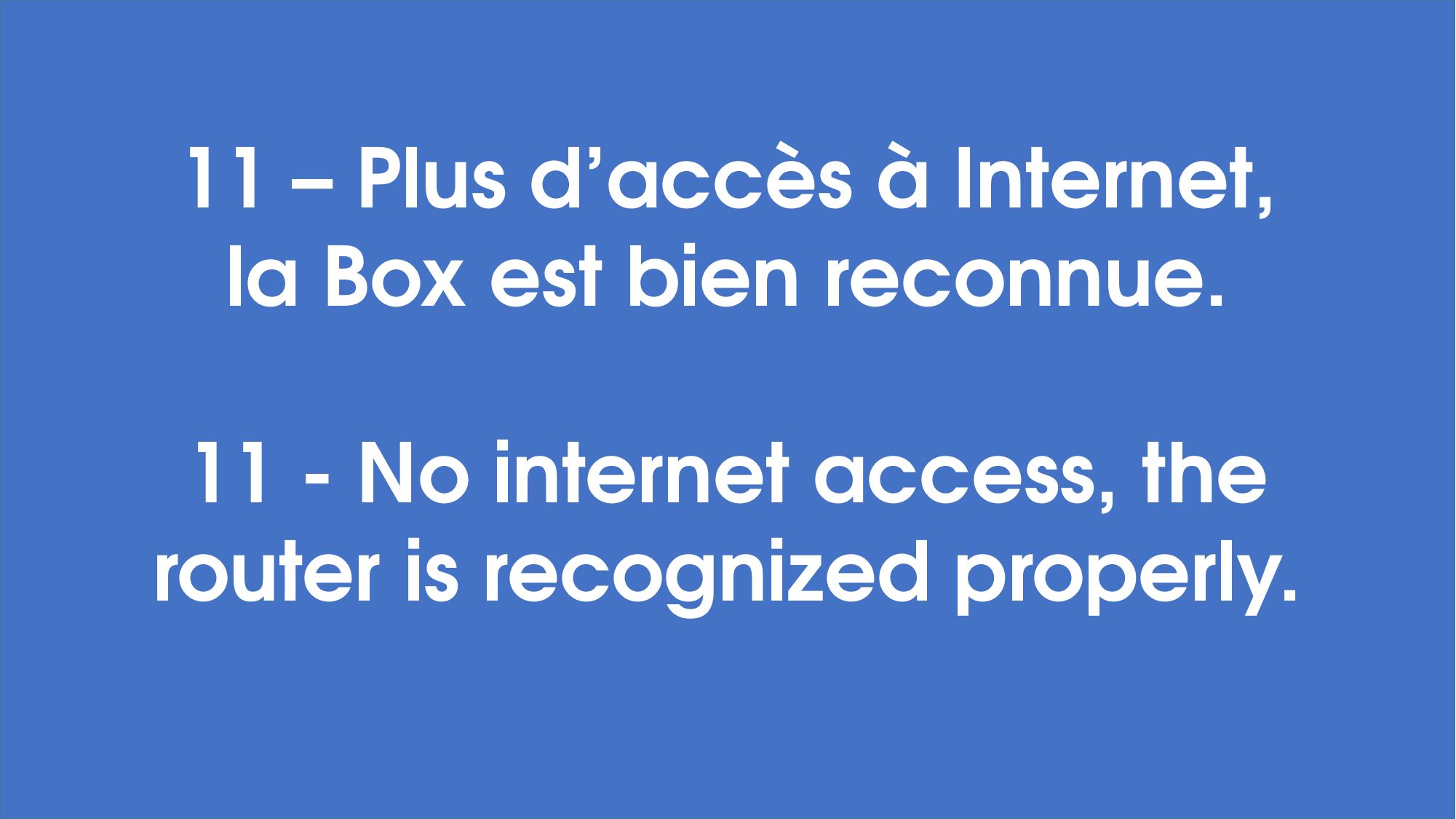

11 – Plus d’accès à Internet, la Box est bien reconnue.

11 - No internet access, the router is recognized properly.
55